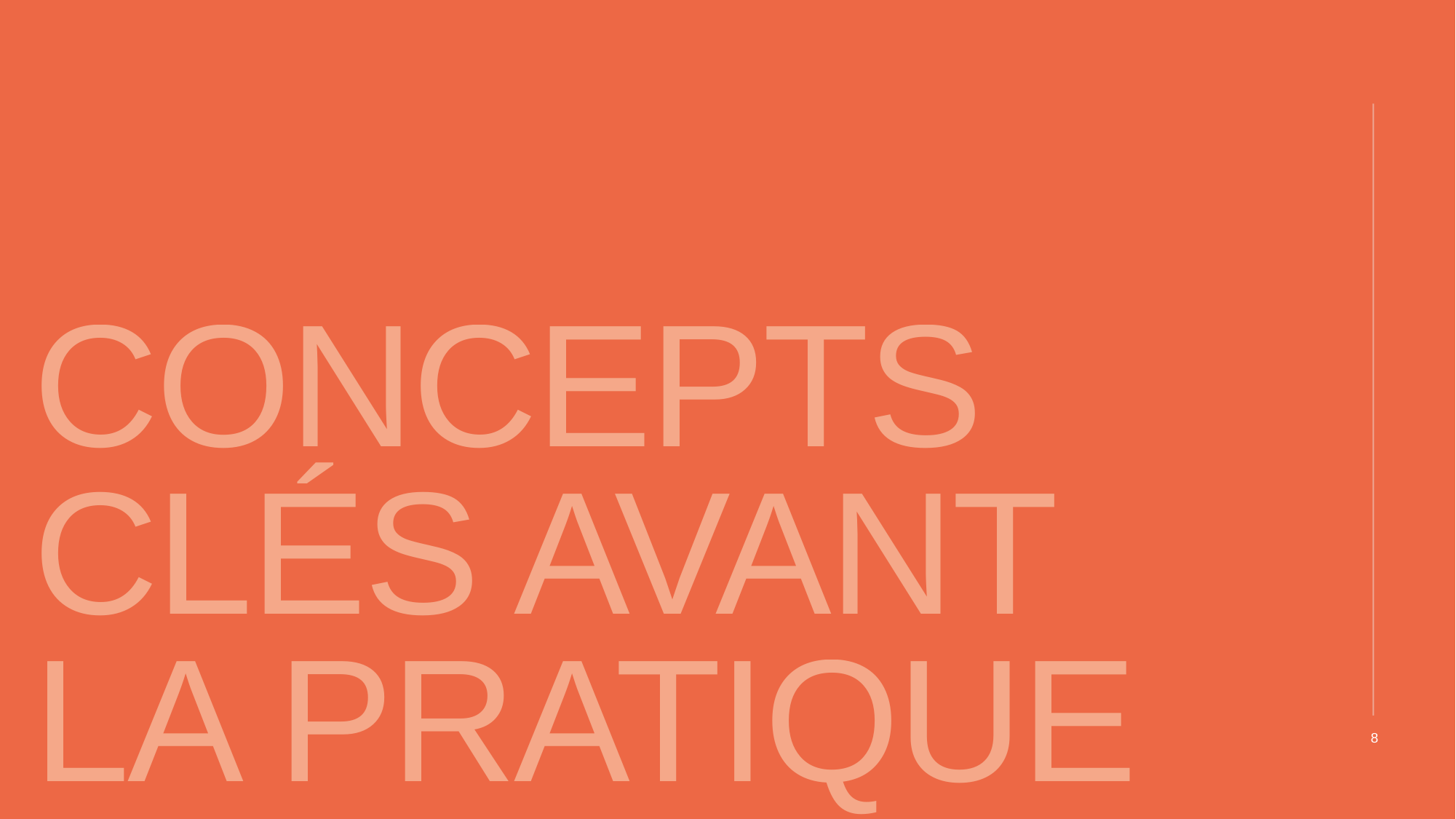

# Concepts clés avant la pratique
8